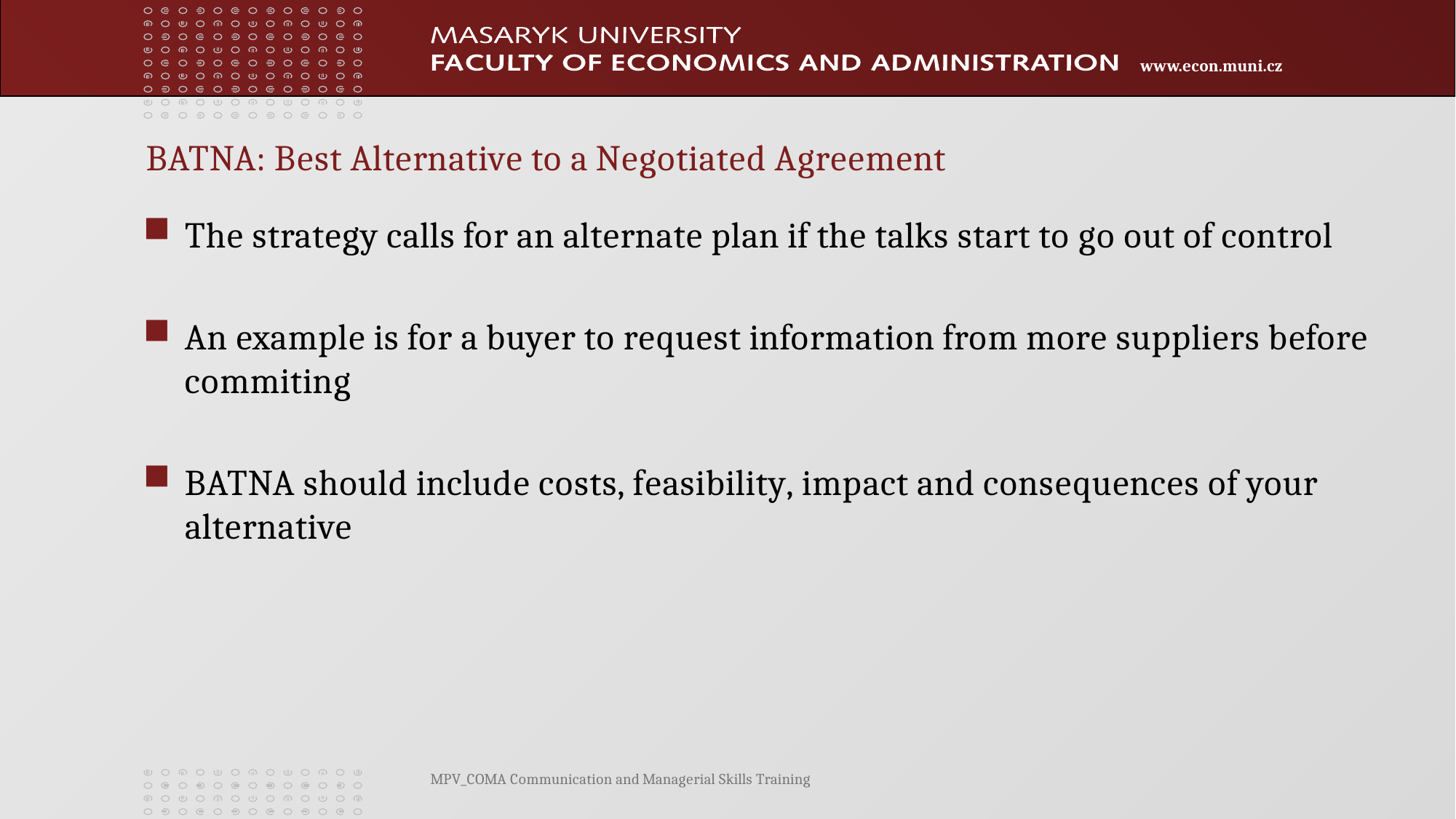

# BATNA: Best Alternative to a Negotiated Agreement
The strategy calls for an alternate plan if the talks start to go out of control

An example is for a buyer to request information from more suppliers before commiting

BATNA should include costs, feasibility, impact and consequences of your alternative

MPV_COMA Communication and Managerial Skills Training